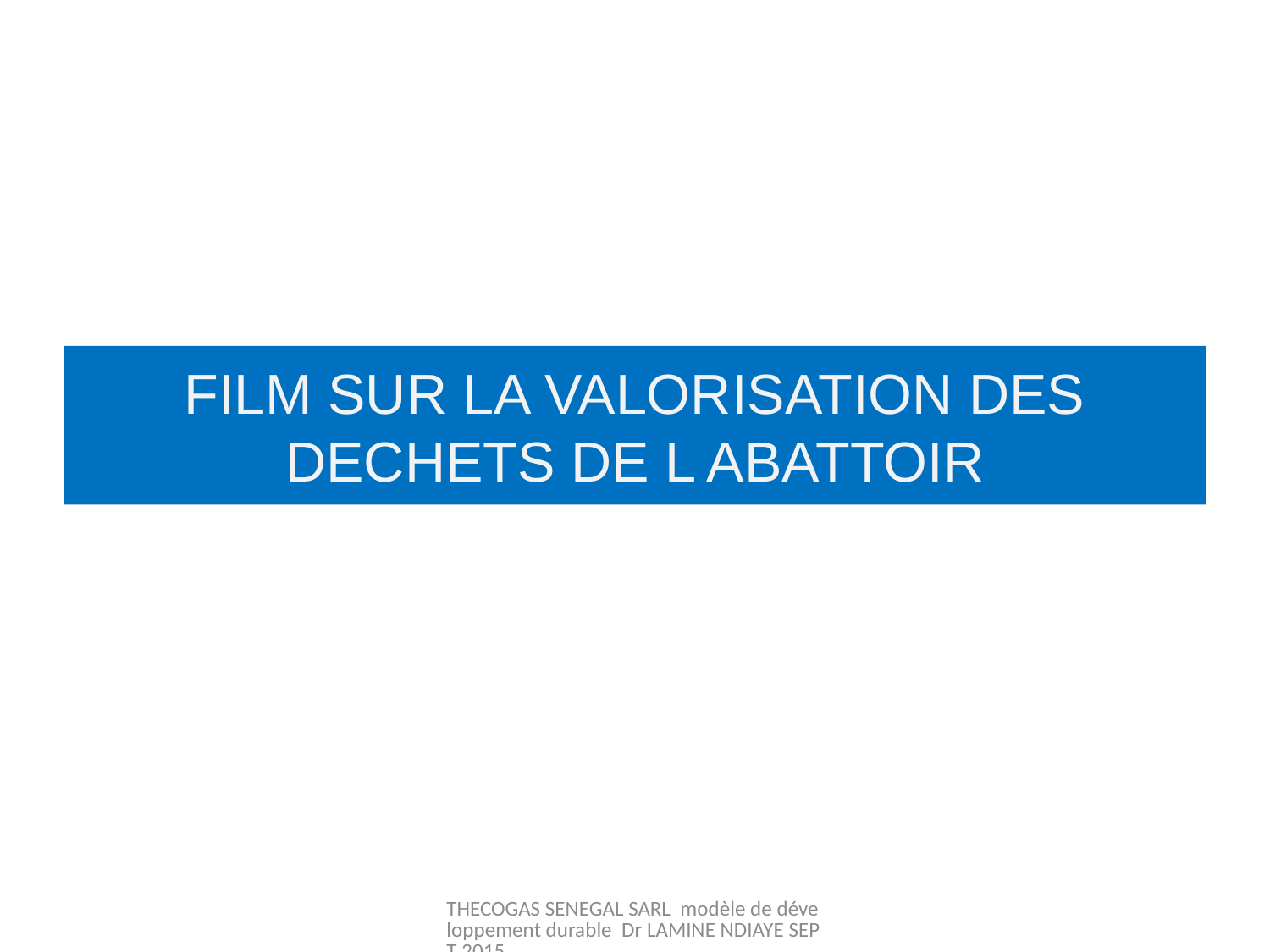

# FILM SUR LA VALORISATION DES DECHETS DE L ABATTOIR
THECOGAS SENEGAL SARL  modèle de développement durable  Dr LAMINE NDIAYE SEPT 2015